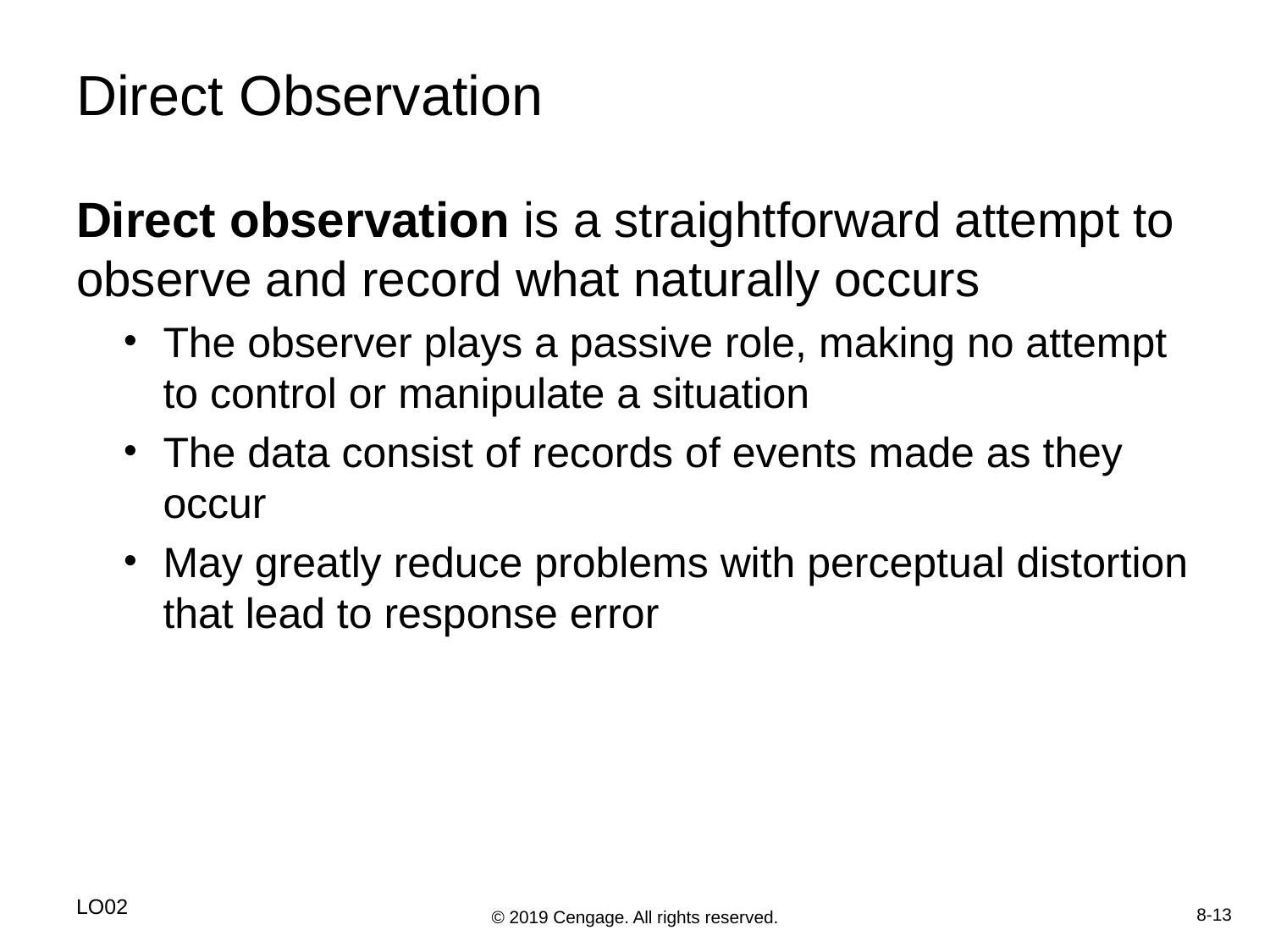

# Direct Observation
Direct observation is a straightforward attempt to observe and record what naturally occurs
The observer plays a passive role, making no attempt to control or manipulate a situation
The data consist of records of events made as they occur
May greatly reduce problems with perceptual distortion that lead to response error
LO02